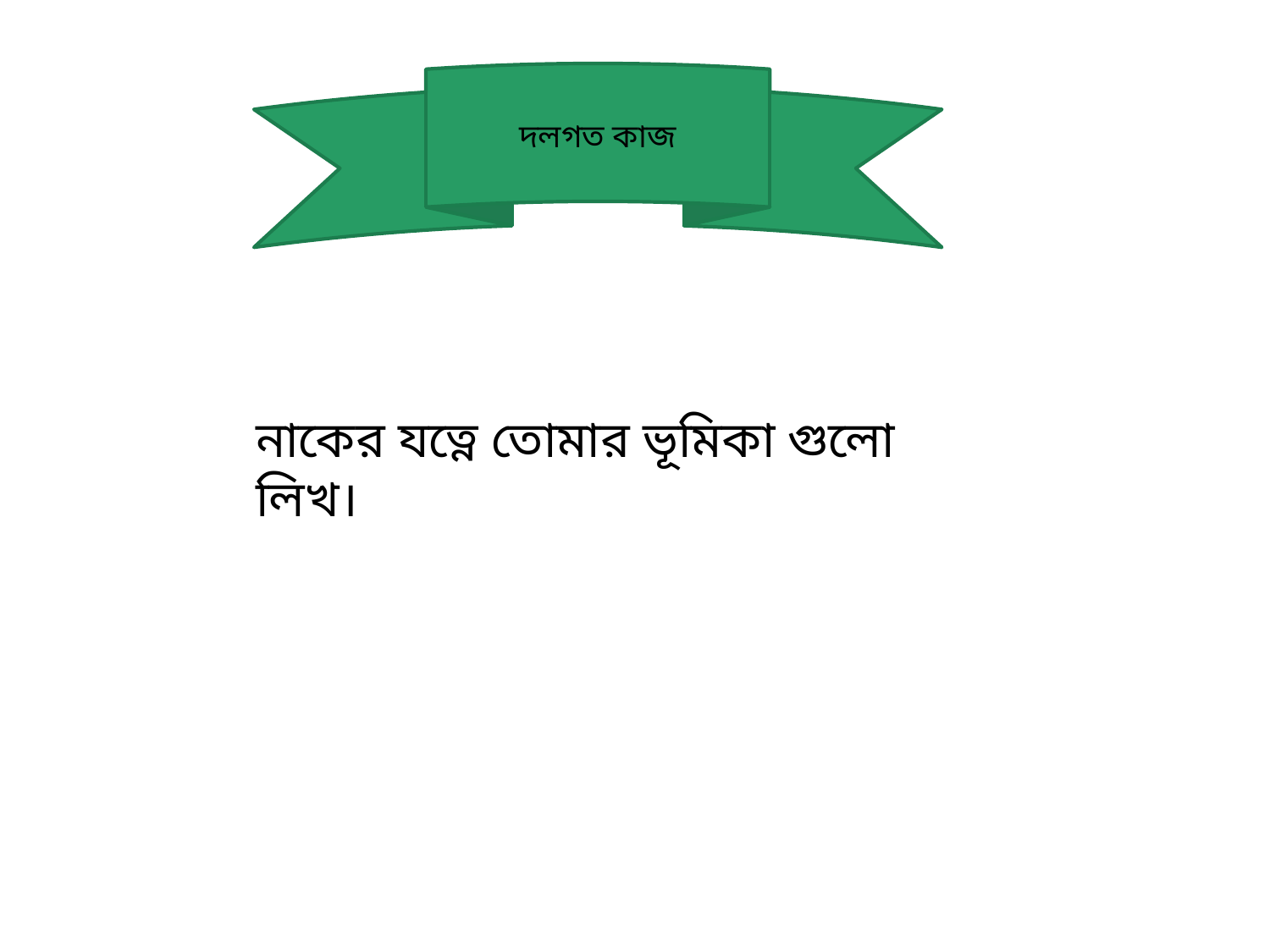

দলগত কাজ
নাকের যত্নে তোমার ভূমিকা গুলো লিখ।